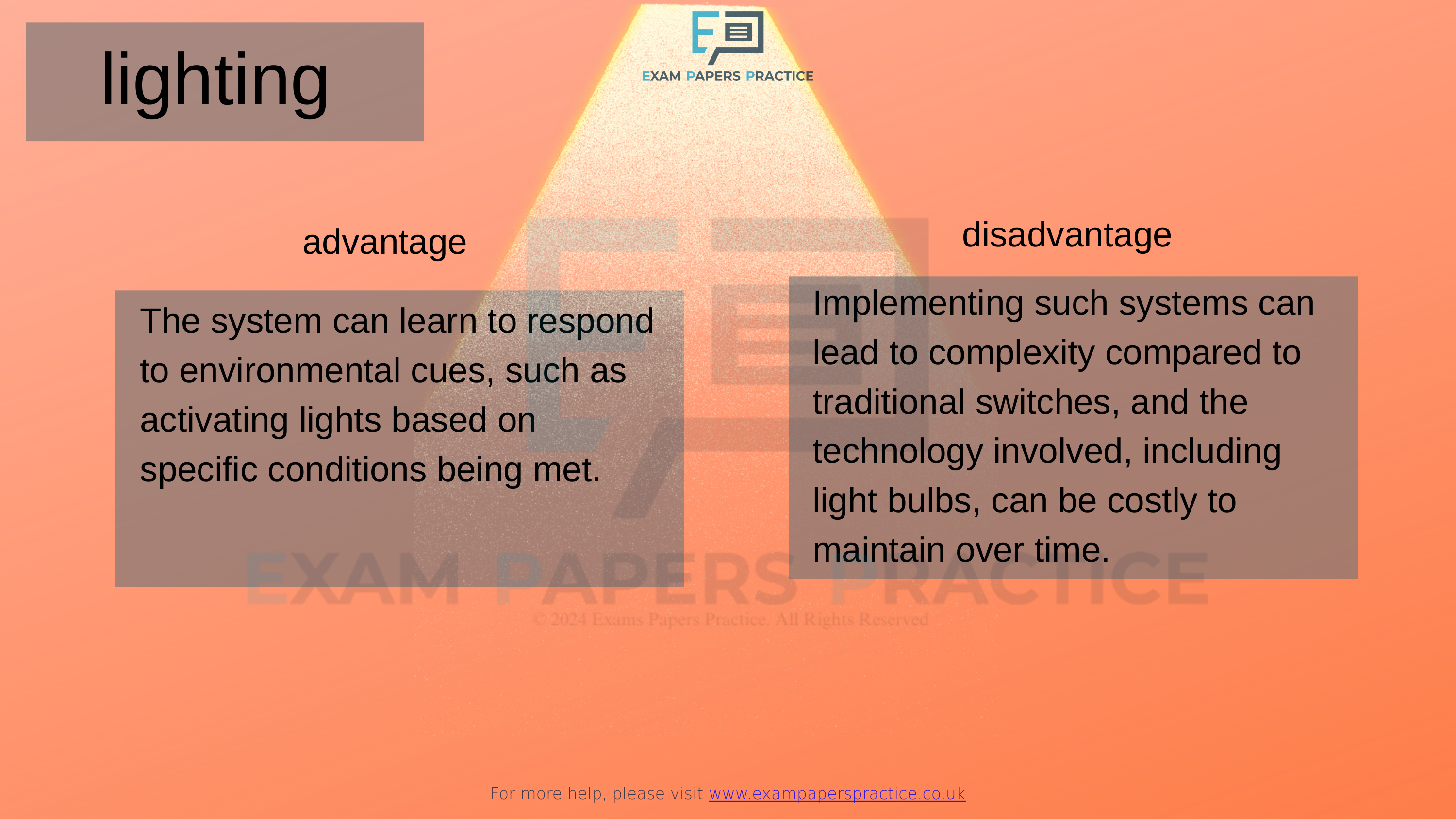

For more help, please visit www.exampaperspractice.co.uk
lighting

disadvantage
advantage
Implementing such systems can lead to complexity compared to traditional switches, and the technology involved, including light bulbs, can be costly to maintain over time.

The system can learn to respond to environmental cues, such as activating lights based on specific conditions being met.